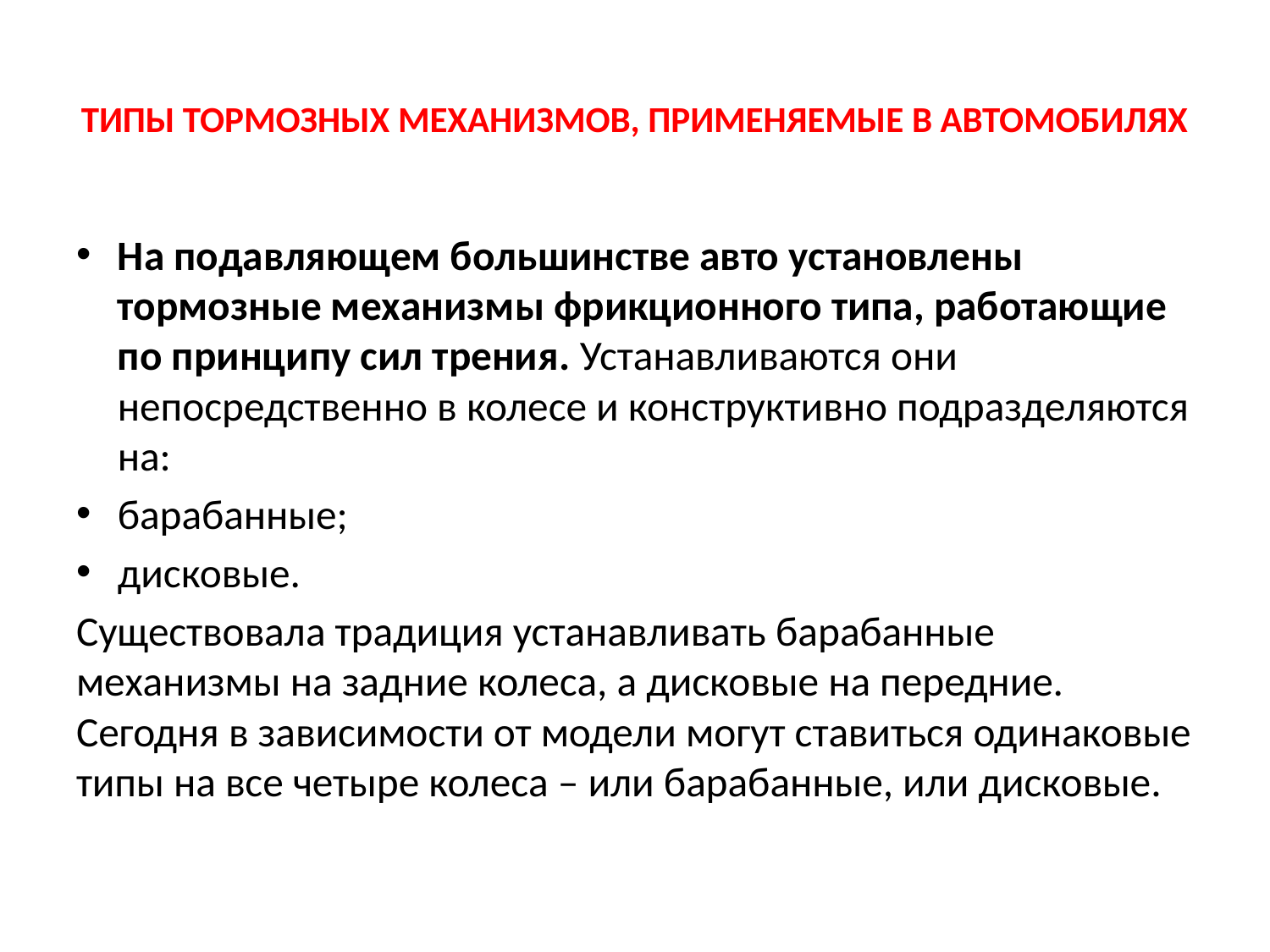

# ТИПЫ ТОРМОЗНЫХ МЕХАНИЗМОВ, ПРИМЕНЯЕМЫЕ В АВТОМОБИЛЯХ
На подавляющем большинстве авто установлены тормозные механизмы фрикционного типа, работающие по принципу сил трения. Устанавливаются они непосредственно в колесе и конструктивно подразделяются на:
барабанные;
дисковые.
Существовала традиция устанавливать барабанные механизмы на задние колеса, а дисковые на передние. Сегодня в зависимости от модели могут ставиться одинаковые типы на все четыре колеса – или барабанные, или дисковые.